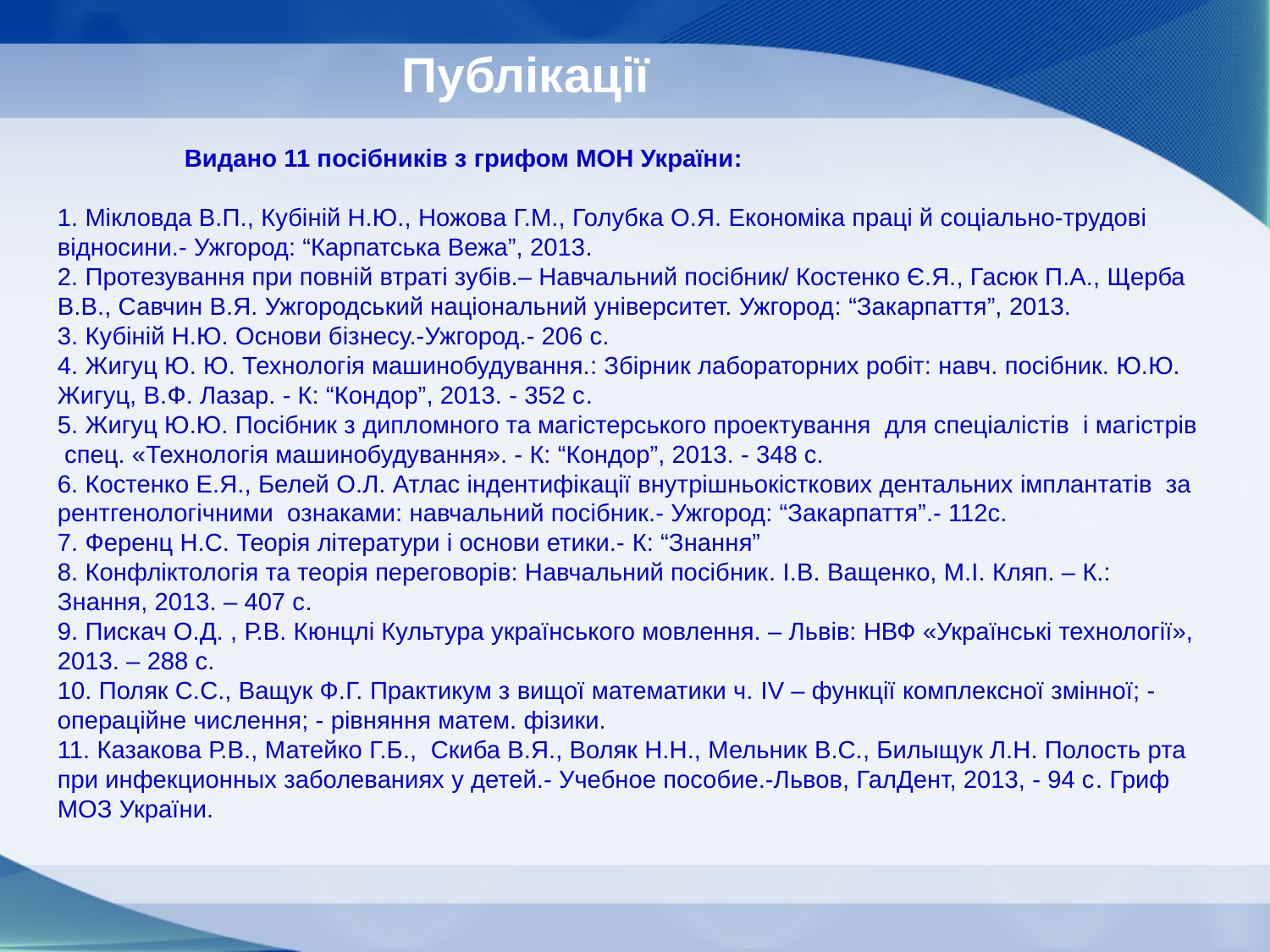

# Публікації
	Видано 11 посібників з грифом МОН України:

1. Мікловда В.П., Кубіній Н.Ю., Ножова Г.М., Голубка О.Я. Економіка праці й соціально-трудові відносини.- Ужгород: “Карпатська Вежа”, 2013.
2. Протезування при повній втраті зубів.– Навчальний посібник/ Костенко Є.Я., Гасюк П.А., Щерба В.В., Савчин В.Я. Ужгородський національний університет. Ужгород: “Закарпаття”, 2013.
3. Кубіній Н.Ю. Основи бізнесу.-Ужгород.- 206 с.
4. Жигуц Ю. Ю. Технологія машинобудування.: Збірник лабораторних робіт: навч. посібник. Ю.Ю. Жигуц, В.Ф. Лазар. - К: “Кондор”, 2013. - 352 с.
5. Жигуц Ю.Ю. Посібник з дипломного та магістерського проектування  для спеціалістів  і магістрів  спец. «Технологія машинобудування». - К: “Кондор”, 2013. - 348 с.
6. Костенко Е.Я., Белей О.Л. Атлас індентифікації внутрішньокісткових дентальних імплантатів  за рентгенологічними  ознаками: навчальний посібник.- Ужгород: “Закарпаття”.- 112с.
7. Ференц Н.С. Теорія літератури і основи етики.- К: “Знання”
8. Конфліктологія та теорія переговорів: Навчальний посібник. І.В. Ващенко, М.І. Кляп. – К.: Знання, 2013. – 407 с.
9. Пискач О.Д. , Р.В. Кюнцлі Культура українського мовлення. – Львів: НВФ «Українські технології», 2013. – 288 с.
10. Поляк С.С., Ващук Ф.Г. Практикум з вищої математики ч. IV – функції комплексної змінної; - операційне числення; - рівняння матем. фізики.
11. Казакова Р.В., Матейко Г.Б.,  Скиба В.Я., Воляк Н.Н., Мельник В.С., Билыщук Л.Н. Полость рта при инфекционных заболеваниях у детей.- Учебное пособие.-Львов, ГалДент, 2013, - 94 с. Гриф МОЗ України.